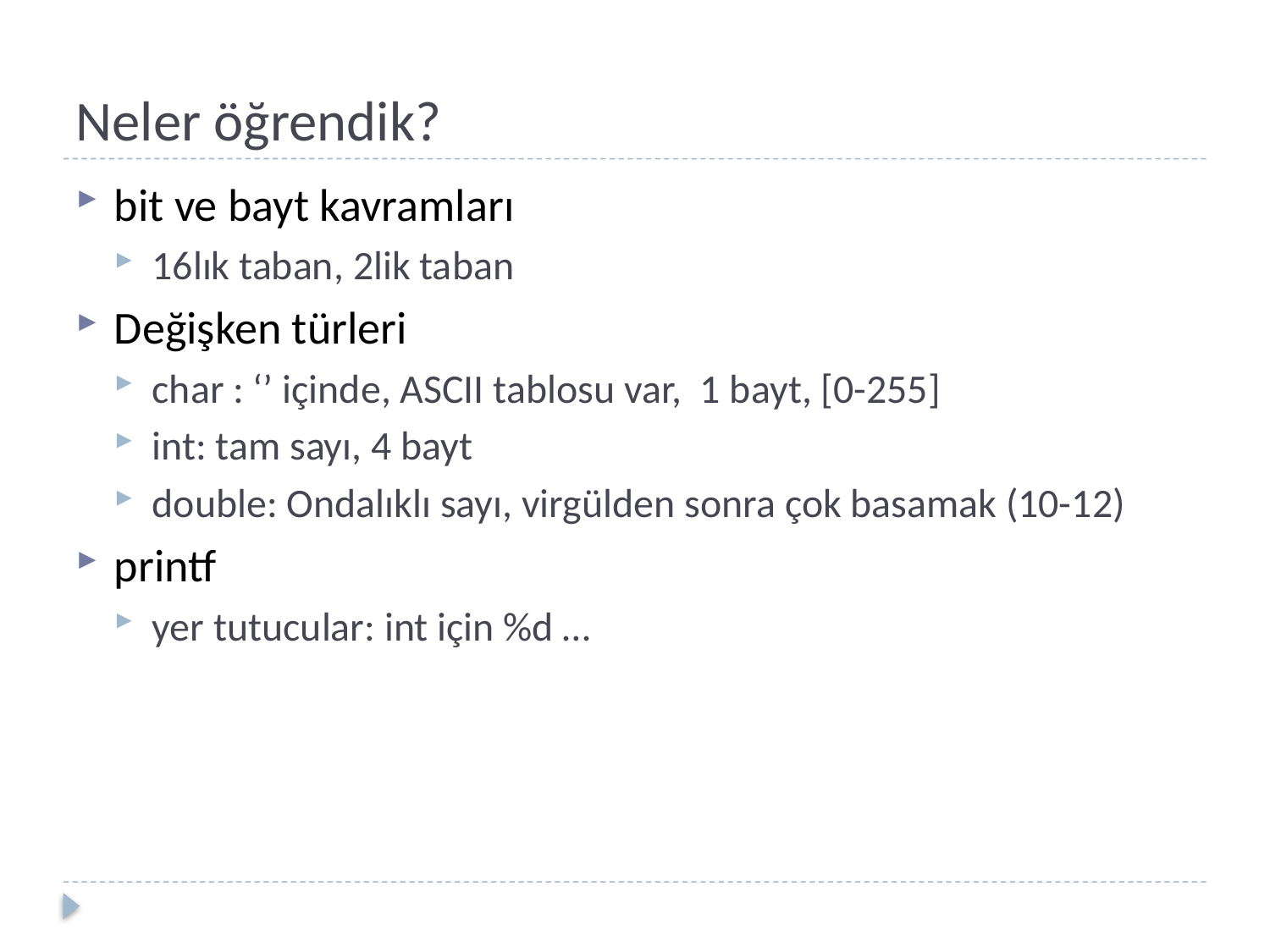

# Neler öğrendik?
bit ve bayt kavramları
16lık taban, 2lik taban
Değişken türleri
char : ‘’ içinde, ASCII tablosu var,  1 bayt, [0-255]
int: tam sayı, 4 bayt
double: Ondalıklı sayı, virgülden sonra çok basamak (10-12)
printf
yer tutucular: int için %d …